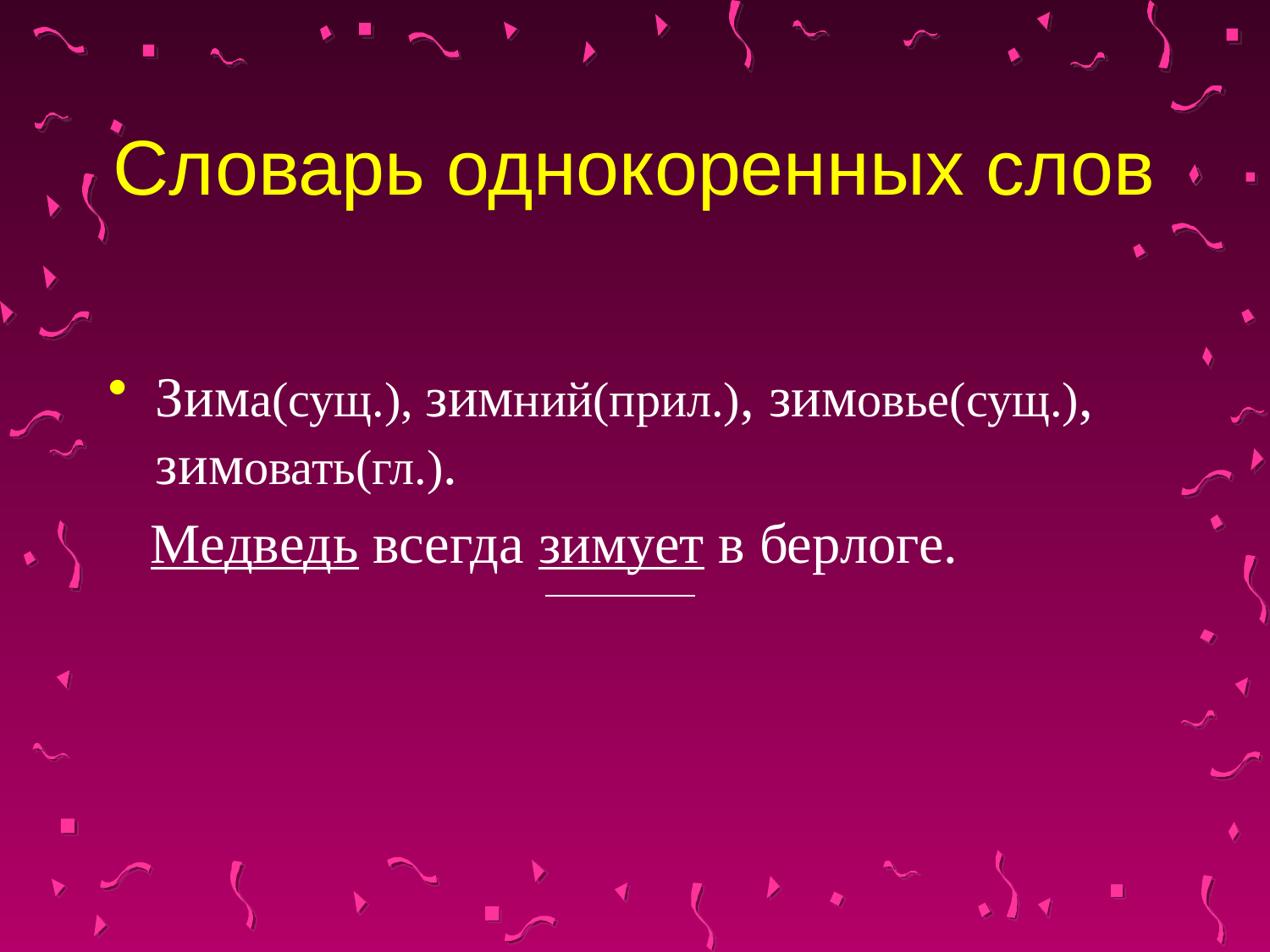

# Словарь однокоренных слов

Зима(сущ.), зимний(прил.), зимовье(сущ.), зимовать(гл.).
   Медведь всегда зимует в берлоге.